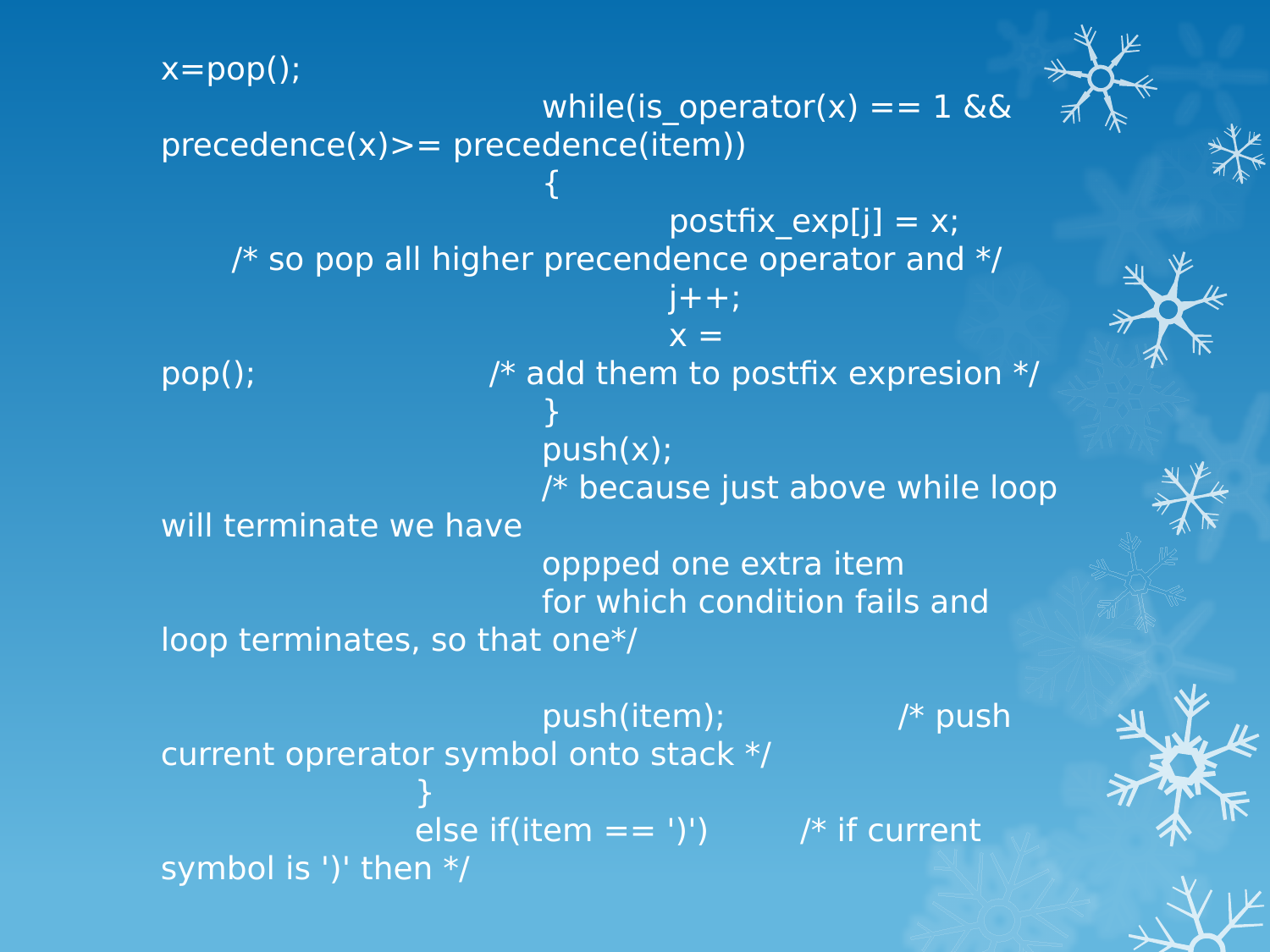

x=pop();
			while(is_operator(x) == 1 && precedence(x)>= precedence(item))
			{
				postfix_exp[j] = x;                  /* so pop all higher precendence operator and */
				j++;
				x = pop();                       /* add them to postfix expresion */
			}
			push(x);
			/* because just above while loop will terminate we have
			oppped one extra item
			for which condition fails and loop terminates, so that one*/

			push(item);                 /* push current oprerator symbol onto stack */
		}
		else if(item == ')')         /* if current symbol is ')' then */